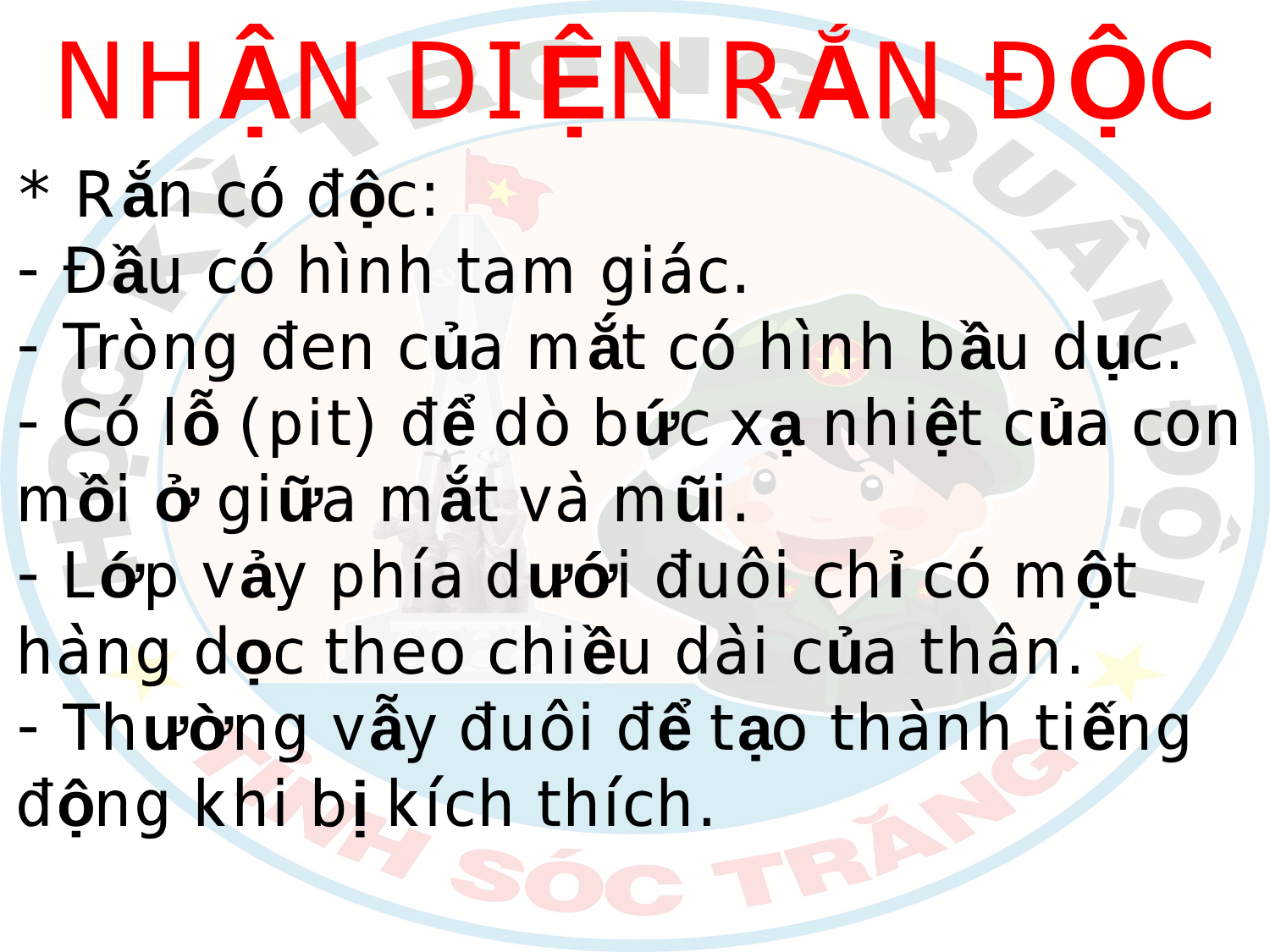

NHẬN DIỆN RẮN ĐỘC
* Rắn có độc:
- Đầu có hình tam giác.
- Tròng đen của mắt có hình bầu dục.
- Có lỗ (pit) để dò bức xạ nhiệt của con mồi ở giữa mắt và mũi.
- Lớp vảy phía dưới đuôi chỉ có một hàng dọc theo chiều dài của thân.
- Thường vẫy đuôi để tạo thành tiếng động khi bị kích thích.